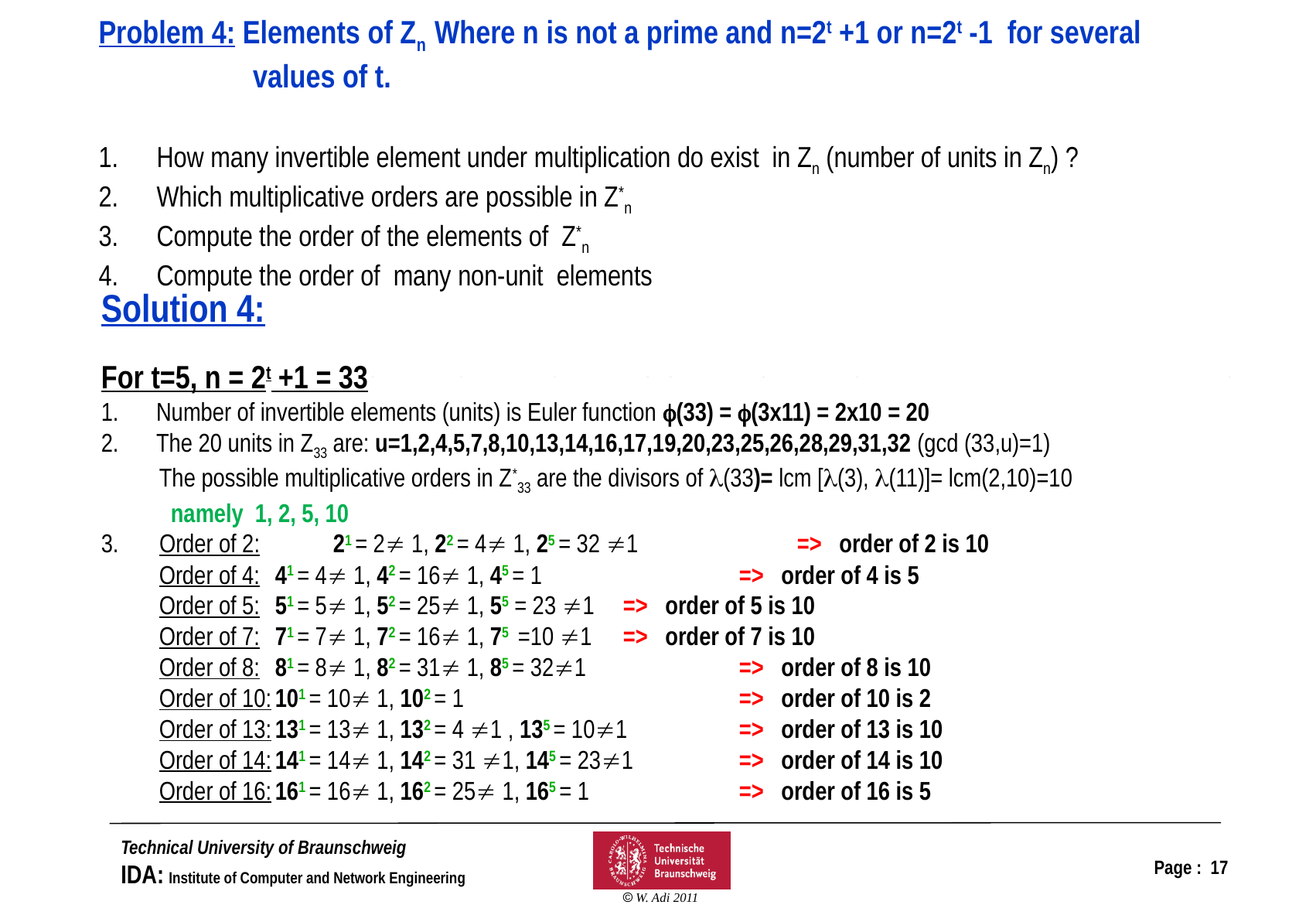

Problem 4: Elements of Zn  Where n is not a prime and n=2t +1 or n=2t -1  for several
                     values of t.

How many invertible element under multiplication do exist  in Zn (number of units in Zn) ?
Which multiplicative orders are possible in Z*n
Compute the order of the elements of  Z*n
Compute the order of  many non-unit  elements
Solution 4:

For t=5, n = 2t +1 = 33
  Number of invertible elements (units) is Euler function φ(33) = φ(3x11) = 2x10 = 20
  The 20 units in Z33 are: u=1,2,4,5,7,8,10,13,14,16,17,19,20,23,25,26,28,29,31,32 (gcd (33,u)=1)
          The possible multiplicative orders in Z*33 are the divisors of λ(33)= lcm [λ(3), λ(11)]= lcm(2,10)=10
            namely  1, 2, 5, 10
3.       Order of 2:	21 = 2≠ 1, 22 = 4≠ 1, 25 = 32 ≠1		=>   order of 2 is 10
          Order of 4:	41 = 4≠ 1, 42 = 16≠ 1, 45 = 1		=>   order of 4 is 5
          Order of 5:	51 = 5≠ 1, 52 = 25≠ 1, 55 = 23 ≠1 	=>   order of 5 is 10
          Order of 7:	71 = 7≠ 1, 72 = 16≠ 1, 75  =10 ≠1 	=>   order of 7 is 10
          Order of 8:	81 = 8≠ 1, 82 = 31≠ 1, 85 = 32≠1            	=>   order of 8 is 10
          Order of 10:	101 = 10≠ 1, 102 = 1			=>   order of 10 is 2
          Order of 13:	131 = 13≠ 1, 132 = 4 ≠1 , 135 = 10≠1 	=>   order of 13 is 10
          Order of 14:	141 = 14≠ 1, 142 = 31 ≠1, 145 = 23≠1 	=>   order of 14 is 10
          Order of 16:	161 = 16≠ 1, 162 = 25≠ 1, 165 = 1              	=>   order of 16 is 5